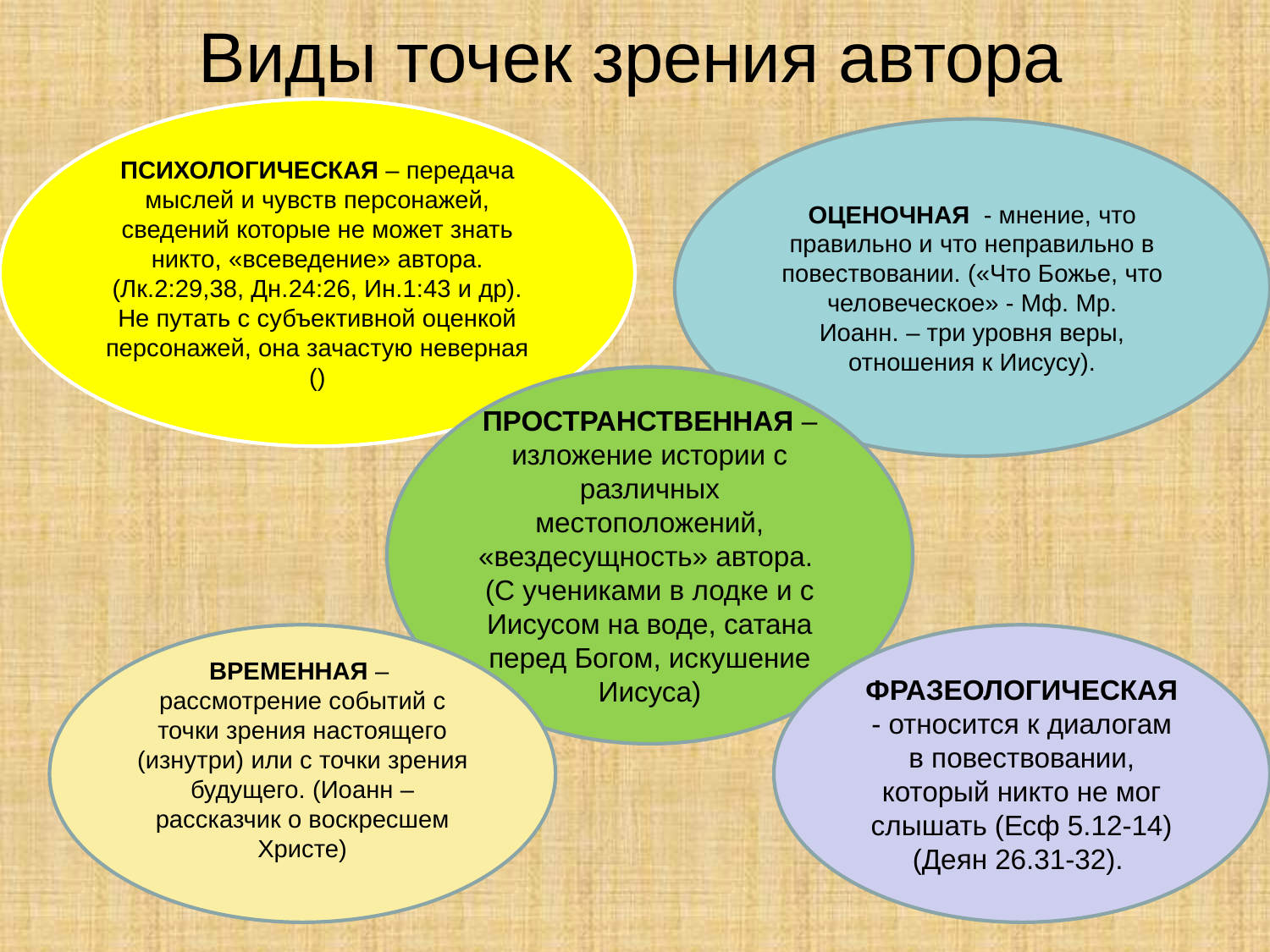

# Виды точек зрения автора
ПСИХОЛОГИЧЕСКАЯ – передача мыслей и чувств персонажей, сведений которые не может знать никто, «всеведение» автора. (Лк.2:29,38, Дн.24:26, Ин.1:43 и др). Не путать с субъективной оценкой персонажей, она зачастую неверная ()
ОЦЕНОЧНАЯ  - мнение, что правильно и что неправильно в повествовании. («Что Божье, что человеческое» - Мф. Мр.
Иоанн. – три уровня веры, отношения к Иисусу).

ПРОСТРАНСТВЕННАЯ – изложение истории с различных местоположений, «вездесущность» автора.
(С учениками в лодке и с Иисусом на воде, сатана перед Богом, искушение Иисуса)
ВРЕМЕННАЯ –
рассмотрение событий с точки зрения настоящего (изнутри) или с точки зрения будущего. (Иоанн – рассказчик о воскресшем Христе)
ФРАЗЕОЛОГИЧЕСКАЯ - относится к диалогам
в повествовании, который никто не мог слышать (Есф 5.12-14) (Деян 26.31-32).